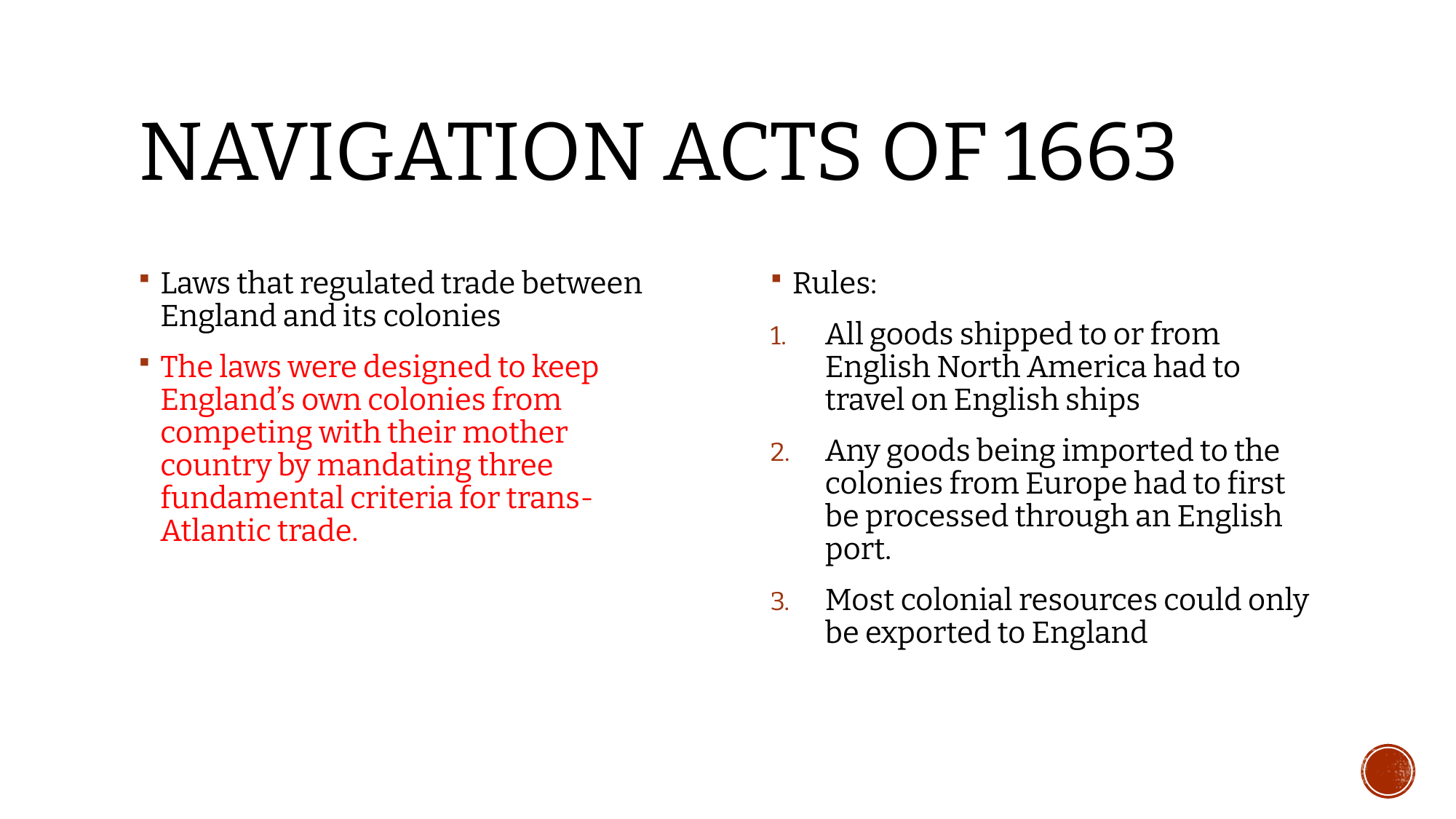

# Navigation acts of 1663
Laws that regulated trade between England and its colonies
The laws were designed to keep England’s own colonies from competing with their mother country by mandating three fundamental criteria for trans-Atlantic trade.
Rules:
All goods shipped to or from English North America had to travel on English ships
Any goods being imported to the colonies from Europe had to first be processed through an English port.
Most colonial resources could only be exported to England